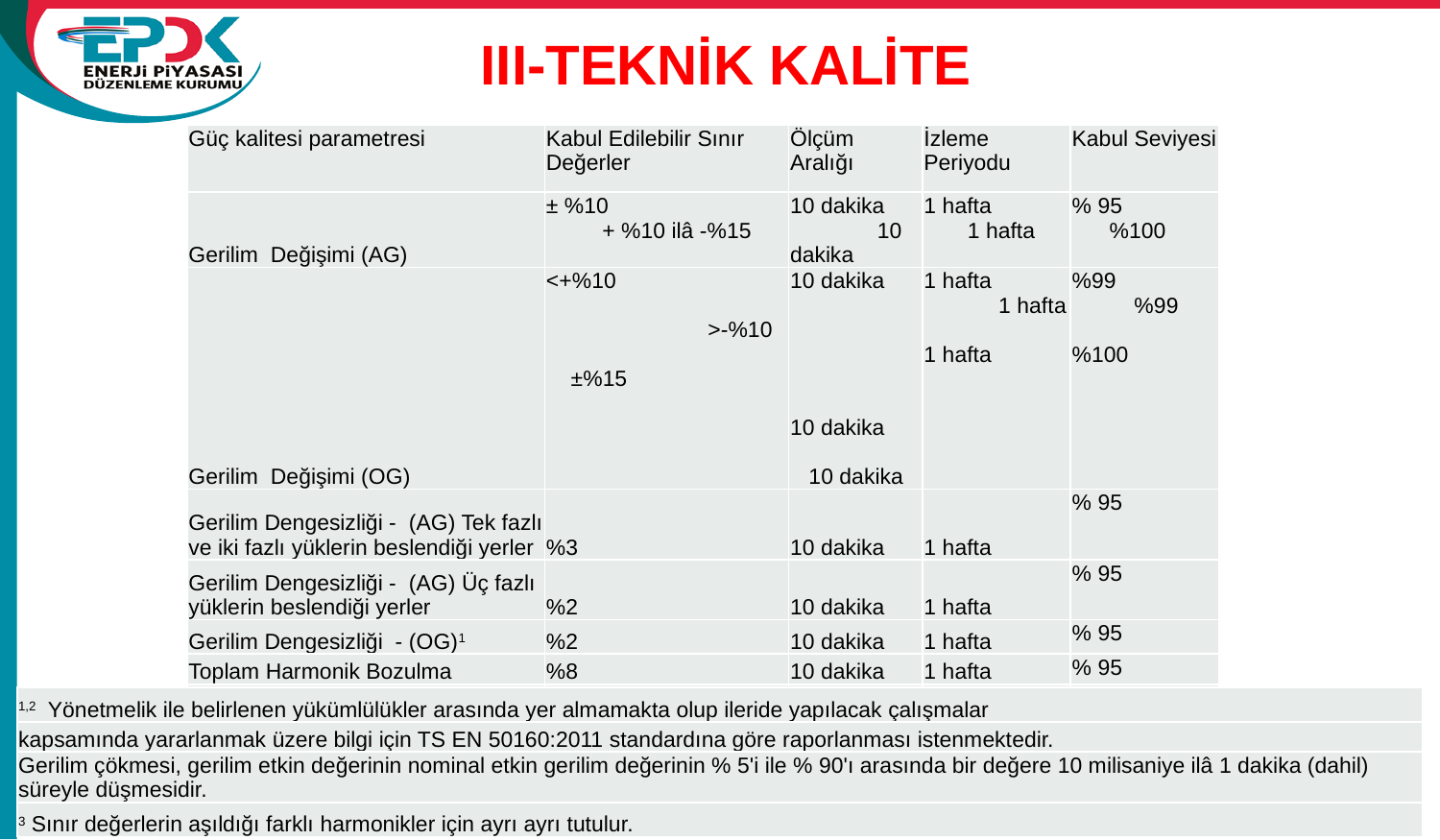

# III-TEKNİK KALİTE
| Güç kalitesi parametresi | Kabul Edilebilir Sınır Değerler | Ölçüm Aralığı | İzleme Periyodu | Kabul Seviyesi |
| --- | --- | --- | --- | --- |
| Gerilim Değişimi (AG) | ± %10 + %10 ilâ -%15 | 10 dakika 10 dakika | 1 hafta 1 hafta | % 95 %100 |
| Gerilim Değişimi (OG) | <+%10 >-%10 ±%15 | 10 dakika 10 dakika 10 dakika | 1 hafta 1 hafta 1 hafta | %99 %99 %100 |
| Gerilim Dengesizliği - (AG) Tek fazlı ve iki fazlı yüklerin beslendiği yerler | %3 | 10 dakika | 1 hafta | % 95 |
| Gerilim Dengesizliği - (AG) Üç fazlı yüklerin beslendiği yerler | %2 | 10 dakika | 1 hafta | % 95 |
| Gerilim Dengesizliği - (OG)1 | %2 | 10 dakika | 1 hafta | % 95 |
| Toplam Harmonik Bozulma | %8 | 10 dakika | 1 hafta | % 95 |
| Harmonik Gerilimler3 | Yönetmelik Tablo-10 | 10 dakika | 1 hafta | % 95 |
| Uzun Süreli Fliker (kırpışma) (Plt) | ≤ 1 | 2 saat = 12 Pst | 1 hafta | % 95 |
| Gerilim Çökmesi2 | Bkz. Dipnot 2 | 10 ms | Ölçüm dönemi | - |
| 1,2 Yönetmelik ile belirlenen yükümlülükler arasında yer almamakta olup ileride yapılacak çalışmalar |
| --- |
| kapsamında yararlanmak üzere bilgi için TS EN 50160:2011 standardına göre raporlanması istenmektedir. |
| Gerilim çökmesi, gerilim etkin değerinin nominal etkin gerilim değerinin % 5'i ile % 90'ı arasında bir değere 10 milisaniye ilâ 1 dakika (dahil) süreyle düşmesidir. |
| 3 Sınır değerlerin aşıldığı farklı harmonikler için ayrı ayrı tutulur. |
39
15/11/2011
A Review of Tariffs and Losses / Tariffs Department